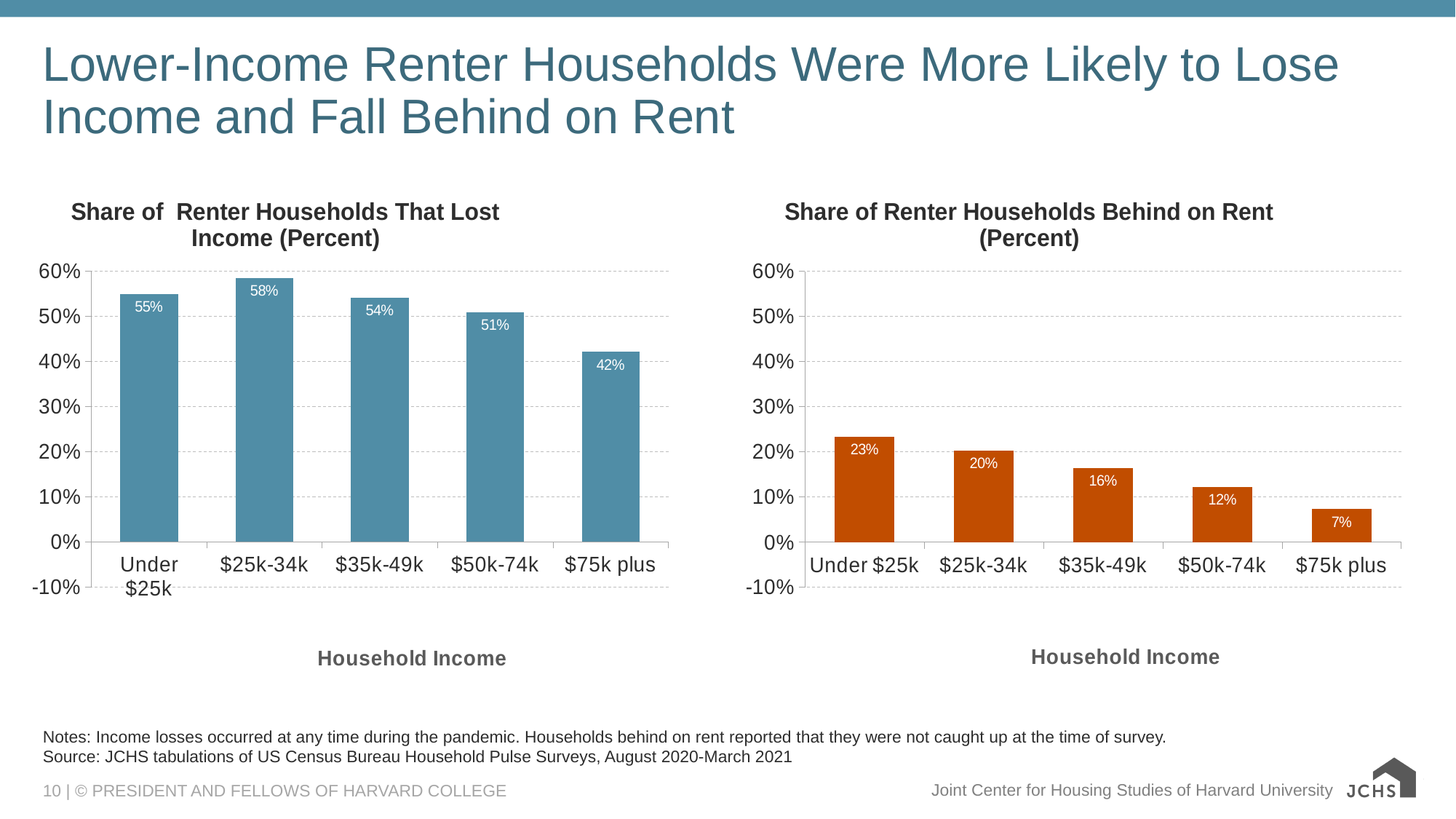

# Lower-Income Renter Households Were More Likely to Lose Income and Fall Behind on Rent

### Chart: Share of  Renter Households That Lost Income (Percent)

| Category | Lost Income |
|---|---|
| Under $25k | 0.549761725 |
| $25k-34k | 0.584756481 |
| $35k-49k | 0.540630899 |
| $50k-74k | 0.508417439 |
| $75k plus | 0.421154674 |

### Chart: Share of Renter Households Behind on Rent (Percent)

| Category | behind on rent |
|---|---|
| Under $25k | 0.23329999999999998 |
| $25k-34k | 0.20329999999999998 |
| $35k-49k | 0.1636 |
| $50k-74k | 0.1216 |
| $75k plus | 0.073 |
Notes: Income losses occurred at any time during the pandemic. Households behind on rent reported that they were not caught up at the time of survey.
Source: JCHS tabulations of US Census Bureau Household Pulse Surveys, August 2020-March 2021